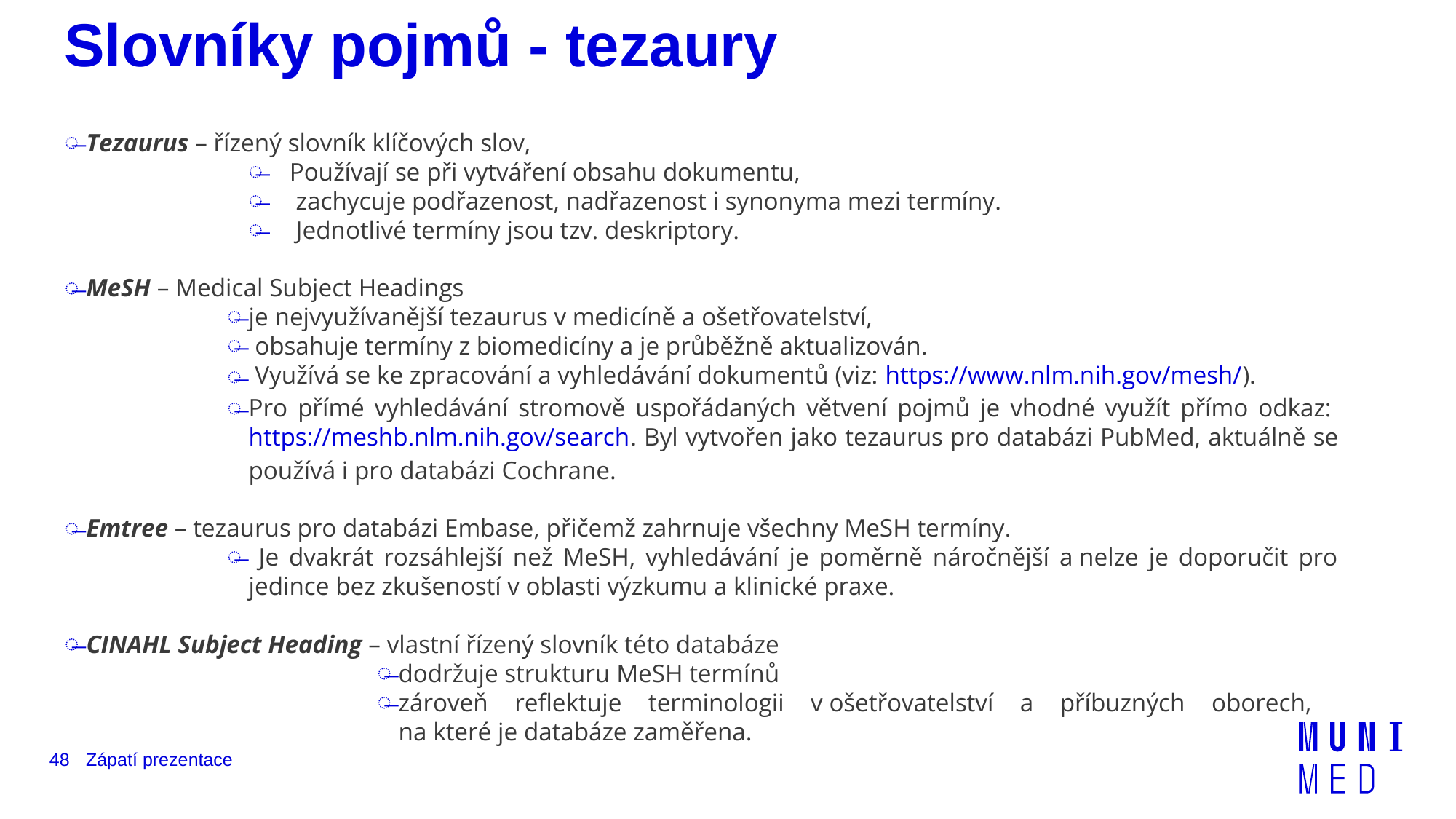

# Slovníky pojmů - tezaury
Tezaurus – řízený slovník klíčových slov,
Používají se při vytváření obsahu dokumentu,
 zachycuje podřazenost, nadřazenost i synonyma mezi termíny.
 Jednotlivé termíny jsou tzv. deskriptory.

MeSH – Medical Subject Headings
je nejvyužívanější tezaurus v medicíně a ošetřovatelství,
 obsahuje termíny z biomedicíny a je průběžně aktualizován.
 Využívá se ke zpracování a vyhledávání dokumentů (viz: https://www.nlm.nih.gov/mesh/).
Pro přímé vyhledávání stromově uspořádaných větvení pojmů je vhodné využít přímo odkaz: https://meshb.nlm.nih.gov/search. Byl vytvořen jako tezaurus pro databázi PubMed, aktuálně se používá i pro databázi Cochrane.

Emtree – tezaurus pro databázi Embase, přičemž zahrnuje všechny MeSH termíny.
 Je dvakrát rozsáhlejší než MeSH, vyhledávání je poměrně náročnější a nelze je doporučit pro jedince bez zkušeností v oblasti výzkumu a klinické praxe.

CINAHL Subject Heading – vlastní řízený slovník této databáze
dodržuje strukturu MeSH termínů
zároveň reflektuje terminologii v ošetřovatelství a příbuzných oborech,
na které je databáze zaměřena.

48
Zápatí prezentace